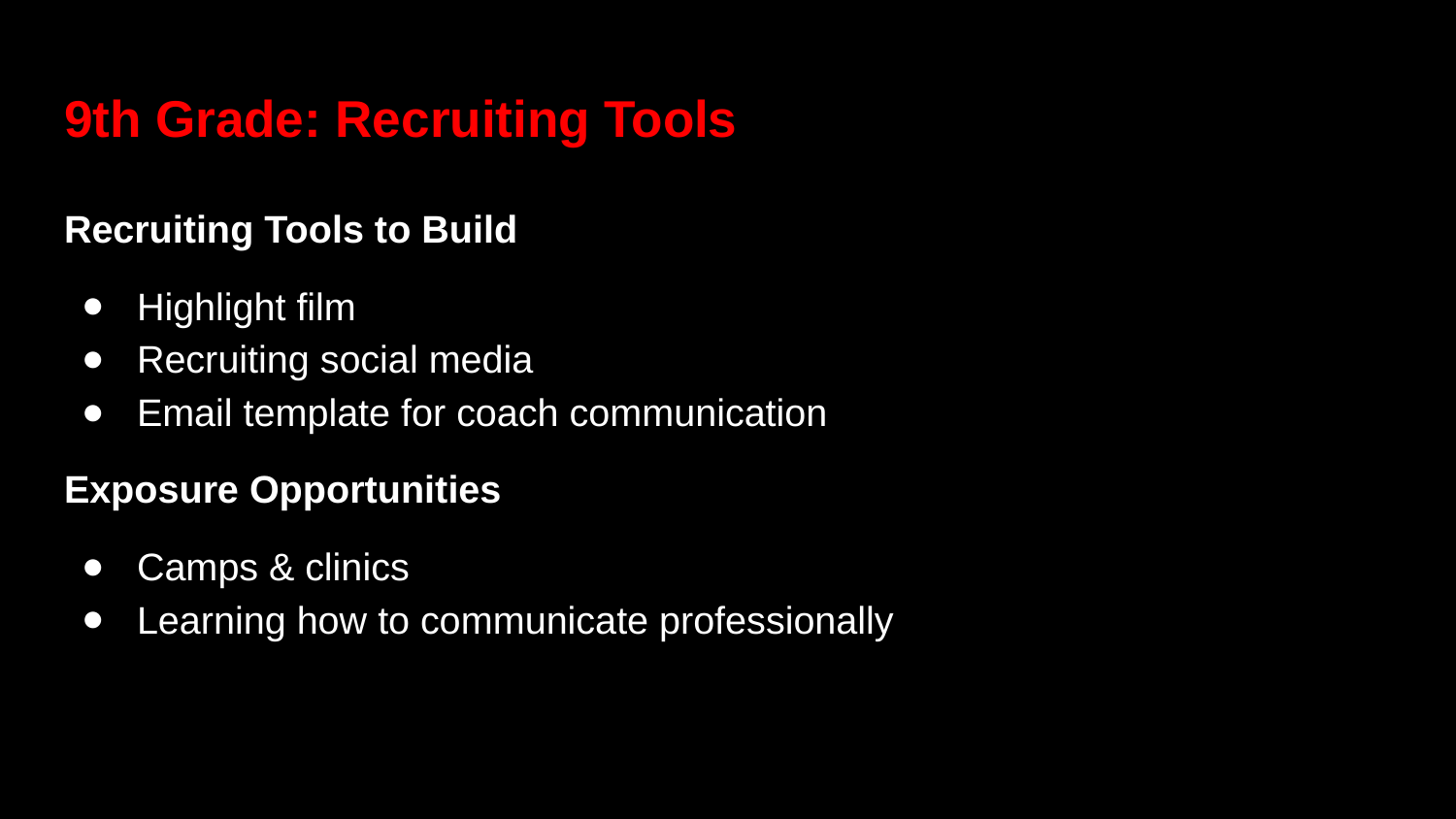

# 9th Grade: Recruiting Tools
Recruiting Tools to Build
Highlight film
Recruiting social media
Email template for coach communication
Exposure Opportunities
Camps & clinics
Learning how to communicate professionally